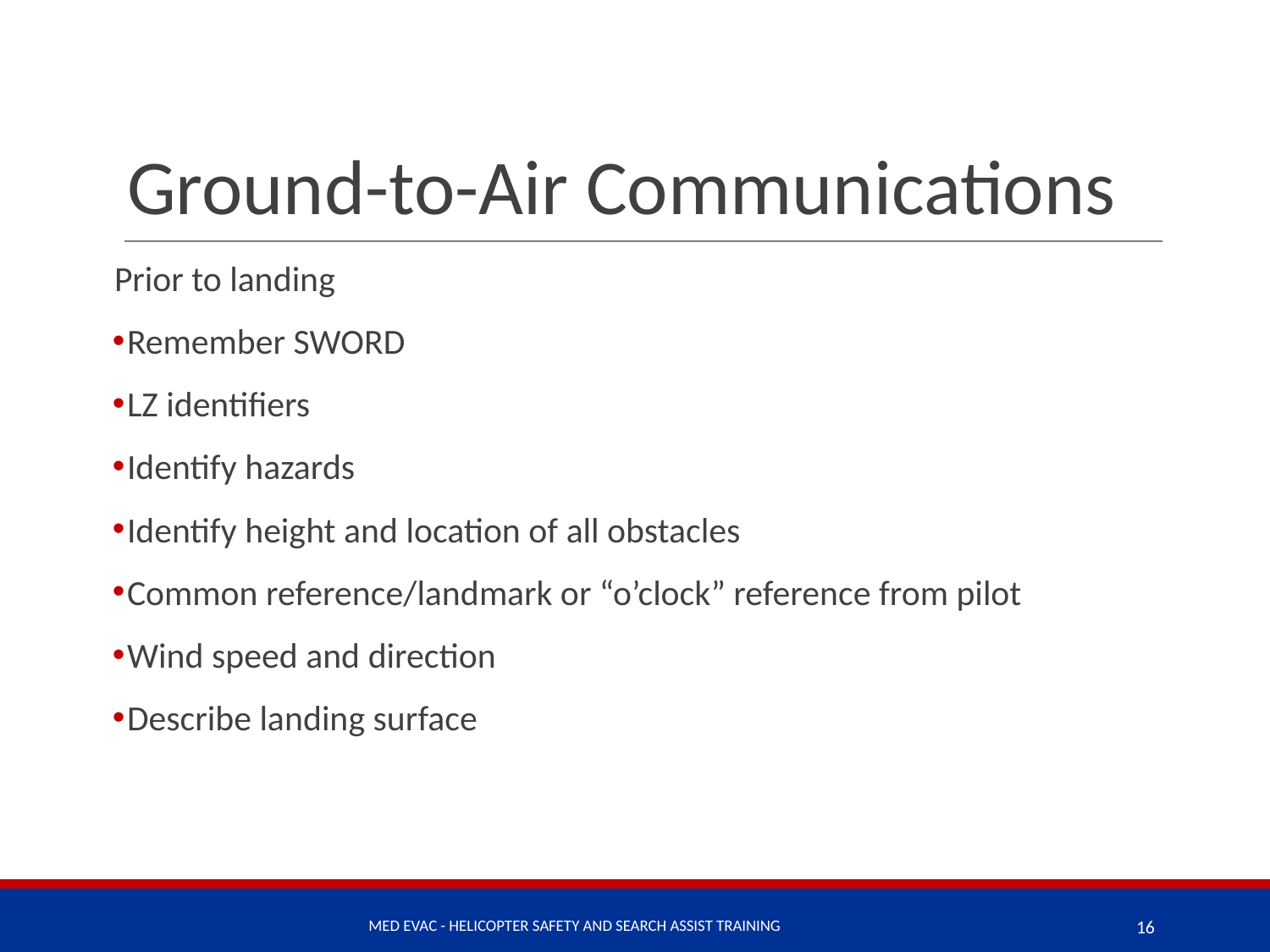

# Ground-to-Air Communications
Prior to landing
Remember SWORD
LZ identifiers
Identify hazards
Identify height and location of all obstacles
Common reference/landmark or “o’clock” reference from pilot
Wind speed and direction
Describe landing surface
16
 MED EVAC - HELICOPTER SAFETY AND SEARCH ASSIST TRAINING